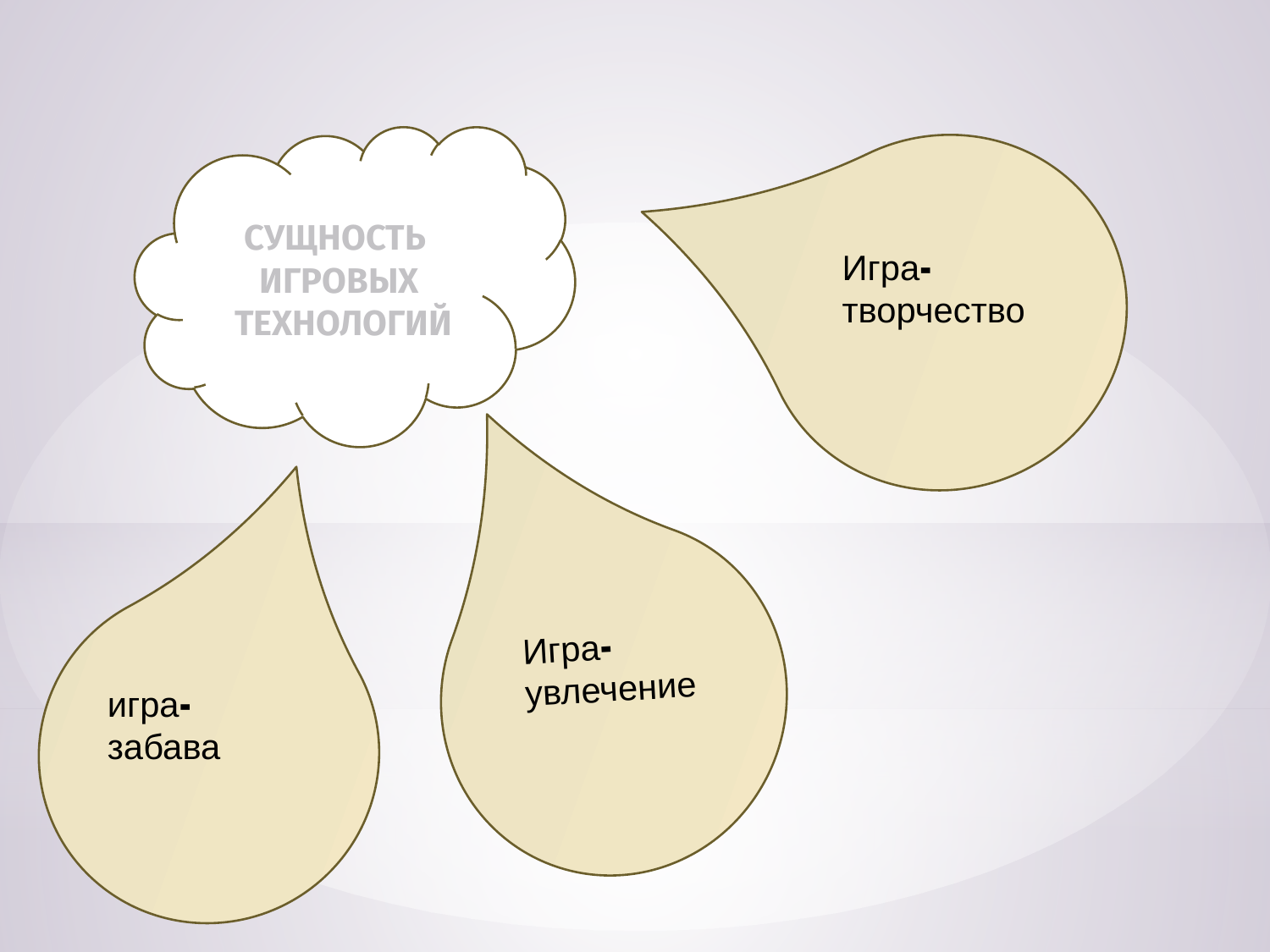

СУЩНОСТЬ
ИГРОВЫХ
 ТЕХНОЛОГИЙ

Игра-
творчество

Игра-
увлечение

игра-
забава